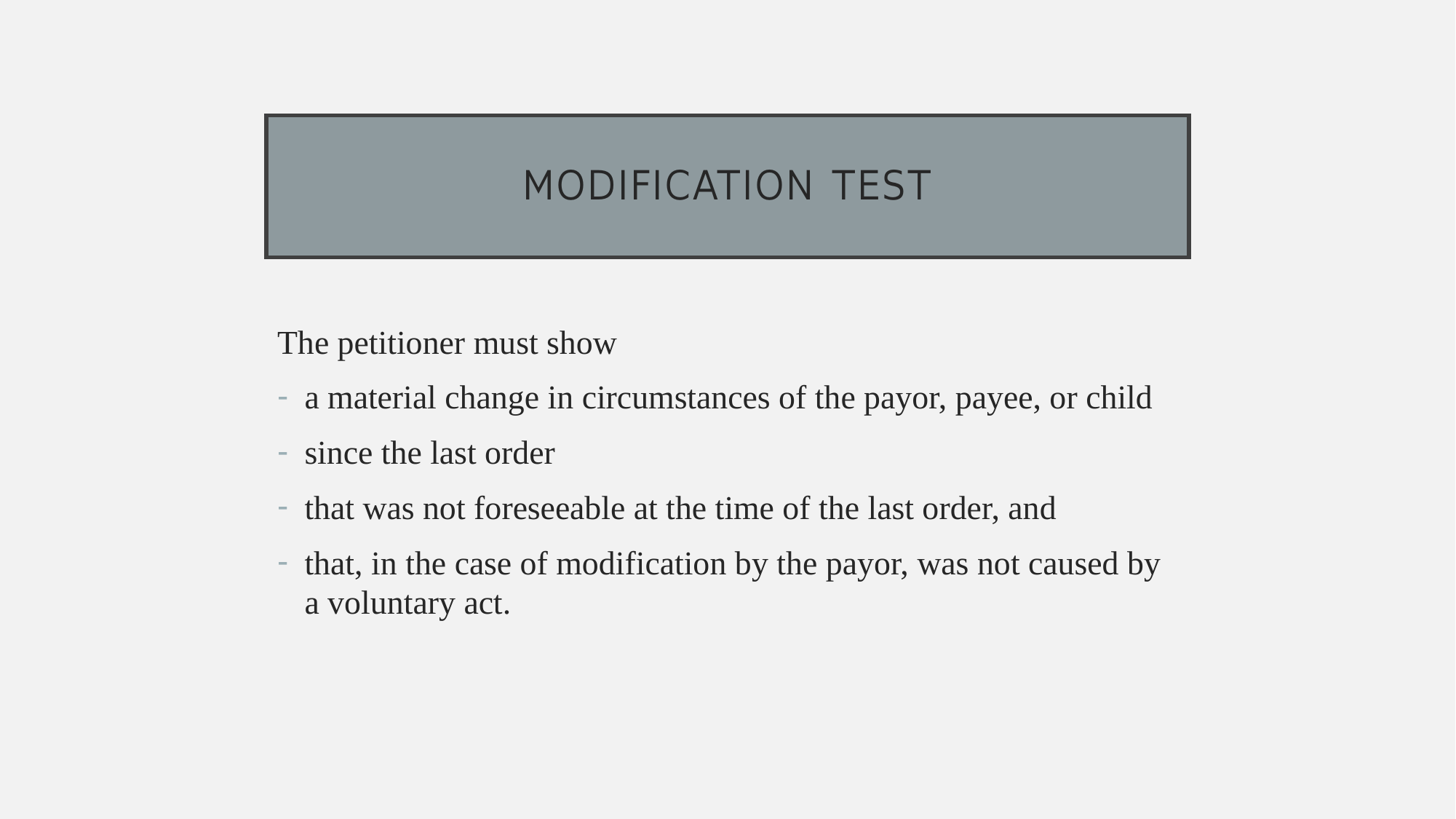

# Modification test
The petitioner must show
a material change in circumstances of the payor, payee, or child
since the last order
that was not foreseeable at the time of the last order, and
that, in the case of modification by the payor, was not caused by a voluntary act.